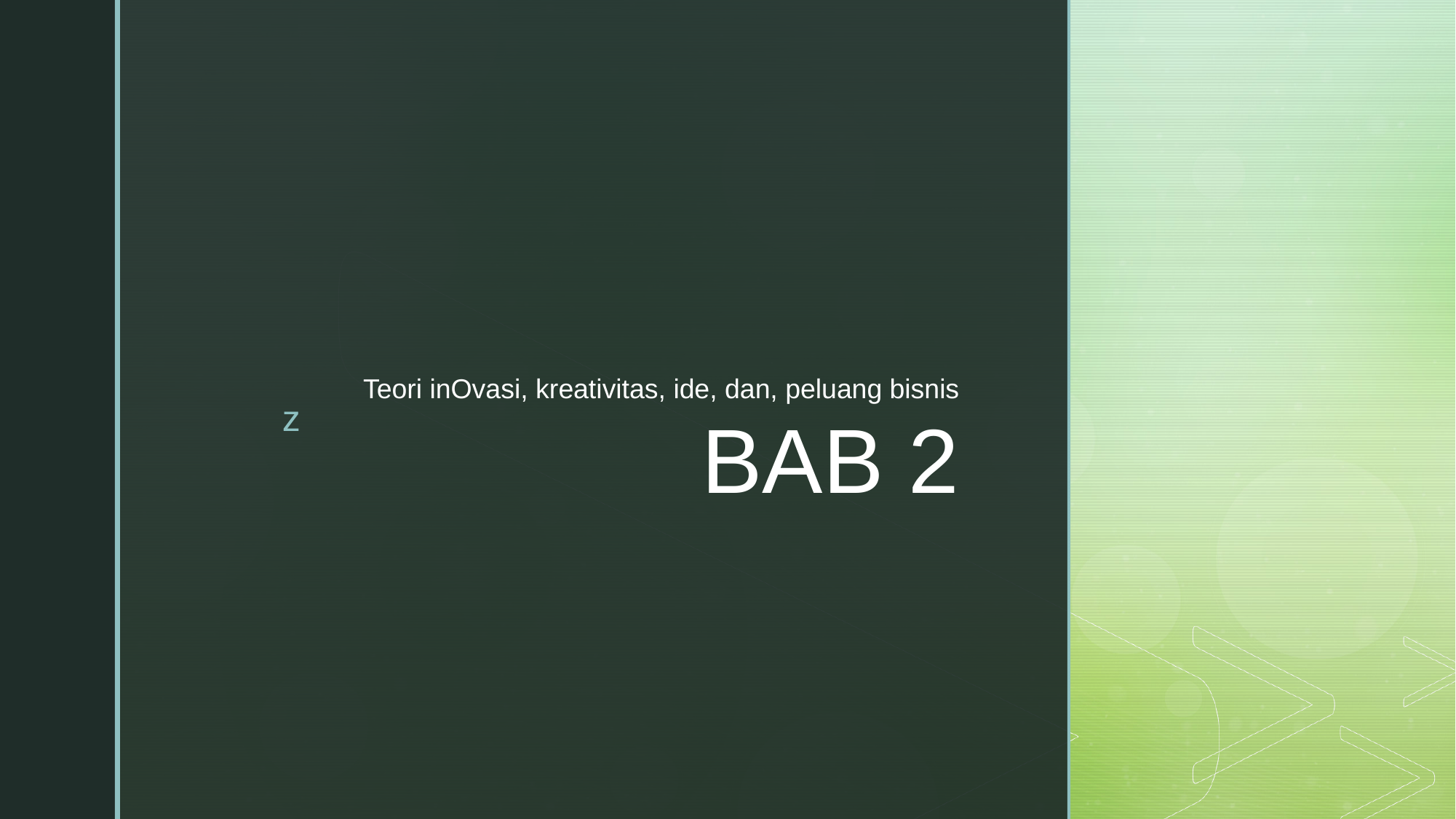

Teori inOvasi, kreativitas, ide, dan, peluang bisnis
# BAB 2